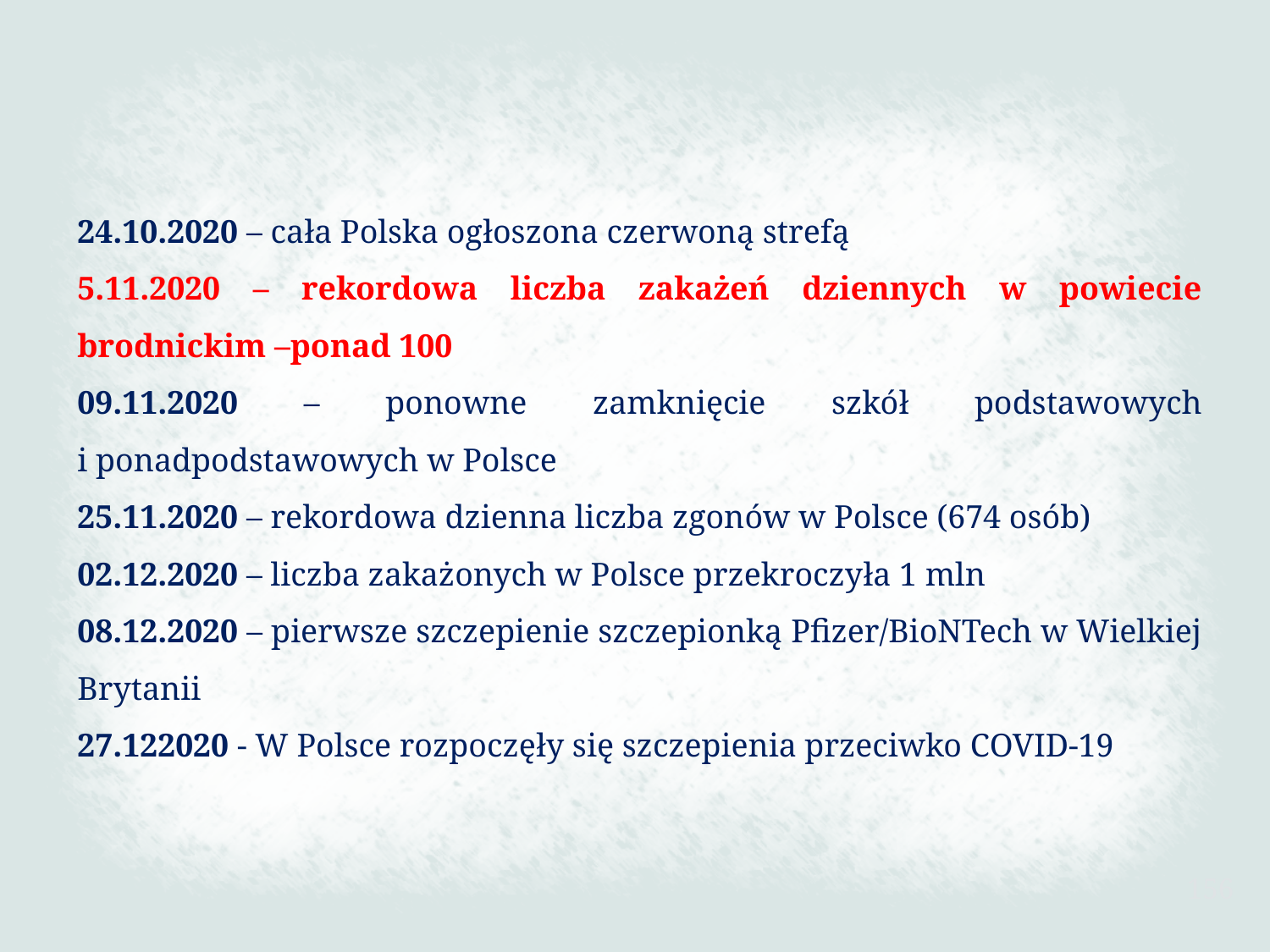

24.10.2020 – cała Polska ogłoszona czerwoną strefą
5.11.2020 – rekordowa liczba zakażeń dziennych w powiecie brodnickim –ponad 100
09.11.2020 – ponowne zamknięcie szkół podstawowych i ponadpodstawowych w Polsce
25.11.2020 – rekordowa dzienna liczba zgonów w Polsce (674 osób)
02.12.2020 – liczba zakażonych w Polsce przekroczyła 1 mln
08.12.2020 – pierwsze szczepienie szczepionką Pfizer/BioNTech w Wielkiej Brytanii
27.122020 - W Polsce rozpoczęły się szczepienia przeciwko COVID-19
156